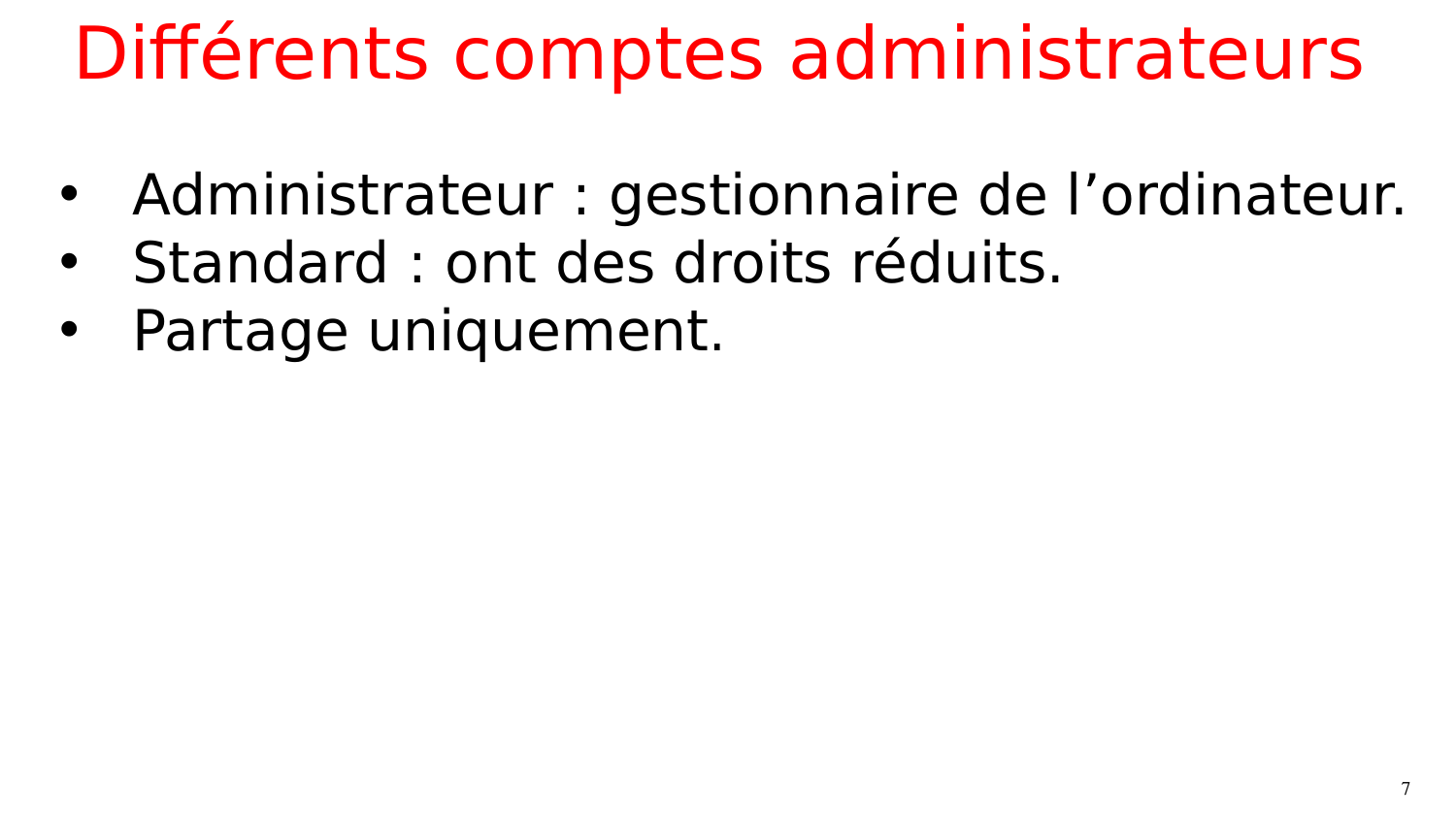

# Différents comptes administrateurs
Administrateur : gestionnaire de l’ordinateur.
Standard : ont des droits réduits.
Partage uniquement.
7